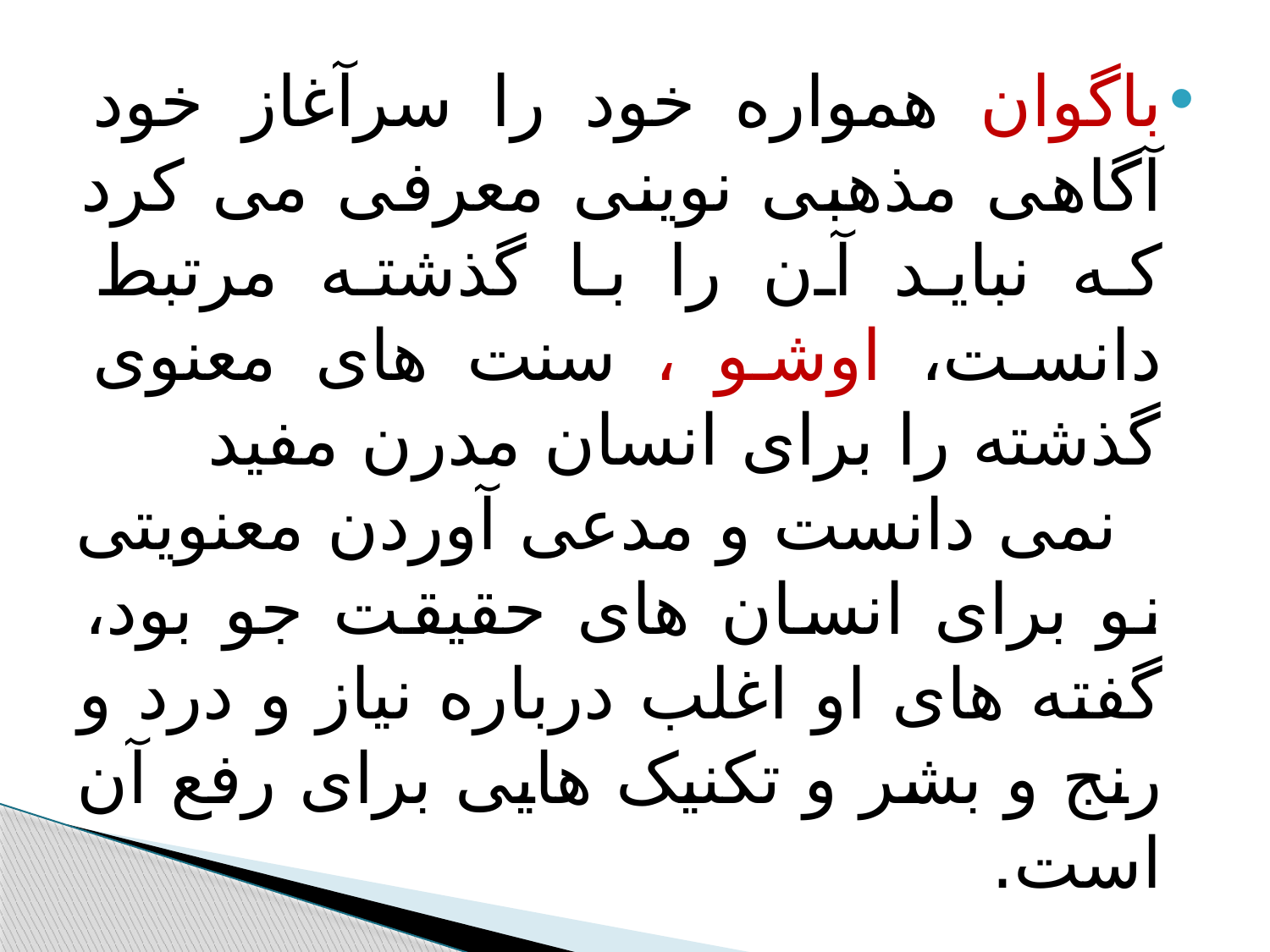

#
باگوان همواره خود را سرآغاز خود آگاهی مذهبی نوینی معرفی می کرد که نباید آن را با گذشته مرتبط دانست، اوشو ، سنت های معنوی گذشته را برای انسان مدرن مفید         نمی دانست و مدعی آوردن معنویتی نو برای انسان های حقیقت جو بود، گفته های او اغلب درباره نیاز و درد و رنج و بشر و تکنیک هایی برای رفع آن است.